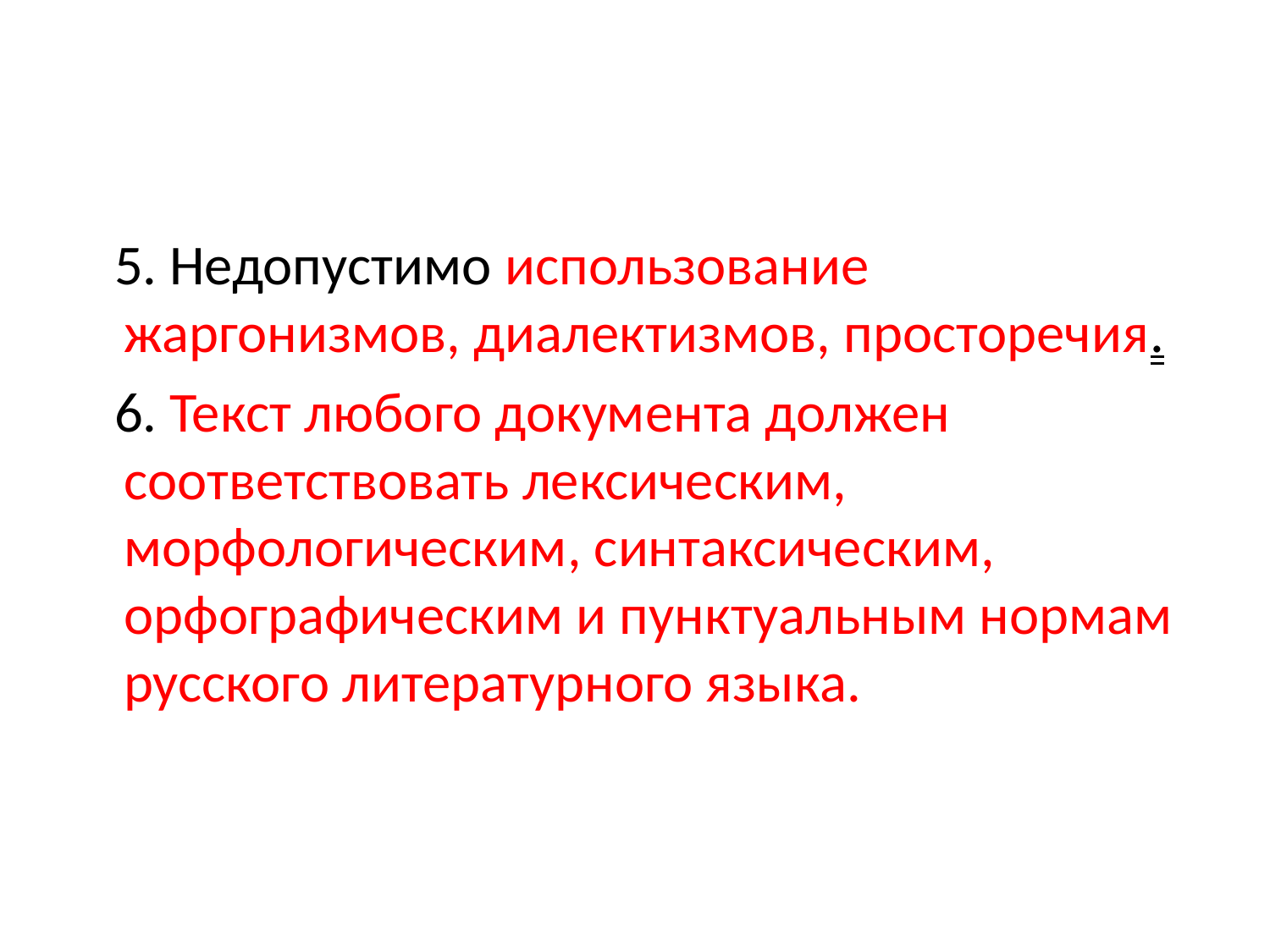

#
   5. Недопустимо использование  жаргонизмов, диалектизмов, просторечия.
   6. Текст любого документа должен соответствовать лексическим, морфологическим, синтаксическим, орфографическим и пунктуальным нормам русского литературного языка.